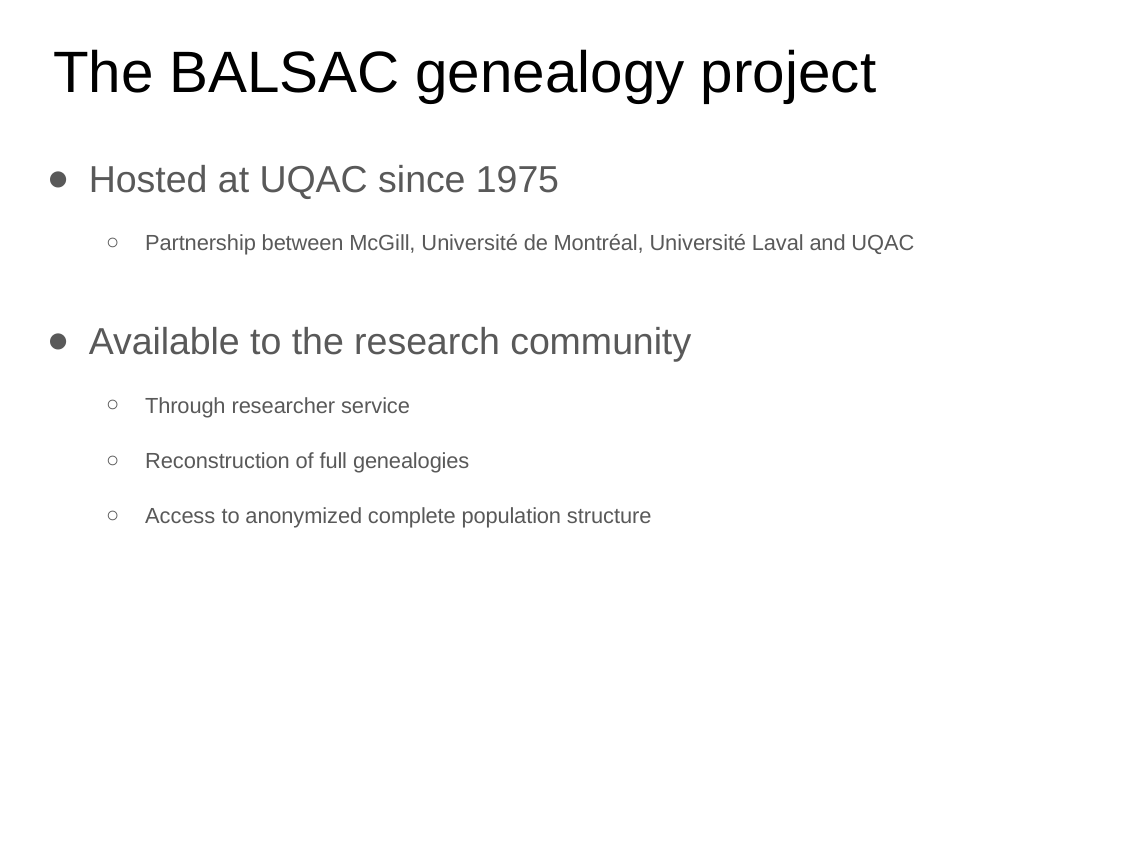

# The BALSAC genealogy project
Hosted at UQAC since 1975
Partnership between McGill, Université de Montréal, Université Laval and UQAC

Available to the research community
Through researcher service
Reconstruction of full genealogies
Access to anonymized complete population structure